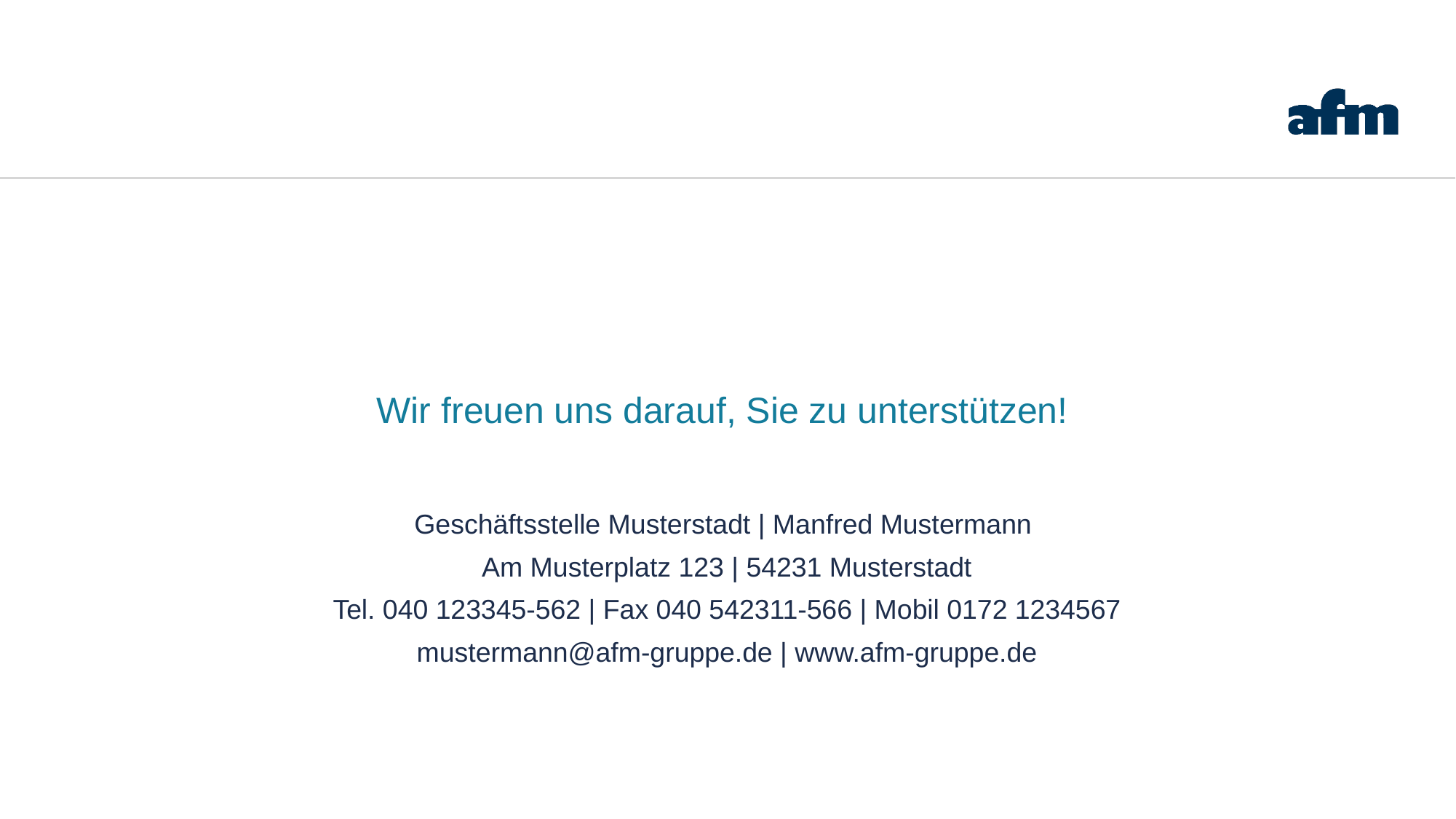

Geschäftsstelle Musterstadt | Manfred Mustermann
Am Musterplatz 123 | 54231 Musterstadt
Tel. 040 123345-562 | Fax 040 542311-566 | Mobil 0172 1234567
mustermann@afm-gruppe.de | www.afm-gruppe.de